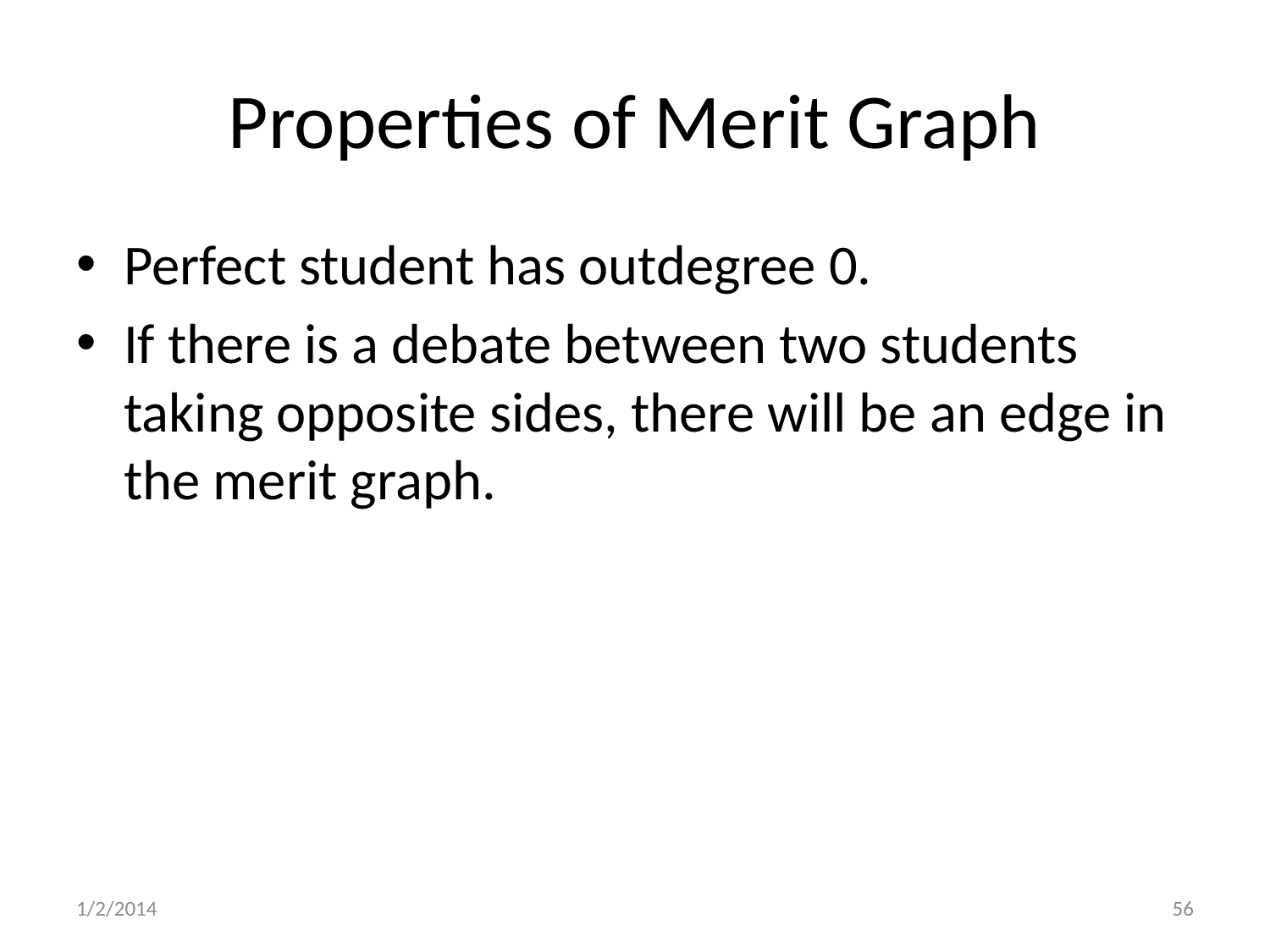

# Properties of Merit Graph
Perfect student has outdegree 0.
If there is a debate between two students taking opposite sides, there will be an edge in the merit graph.
1/2/2014
56